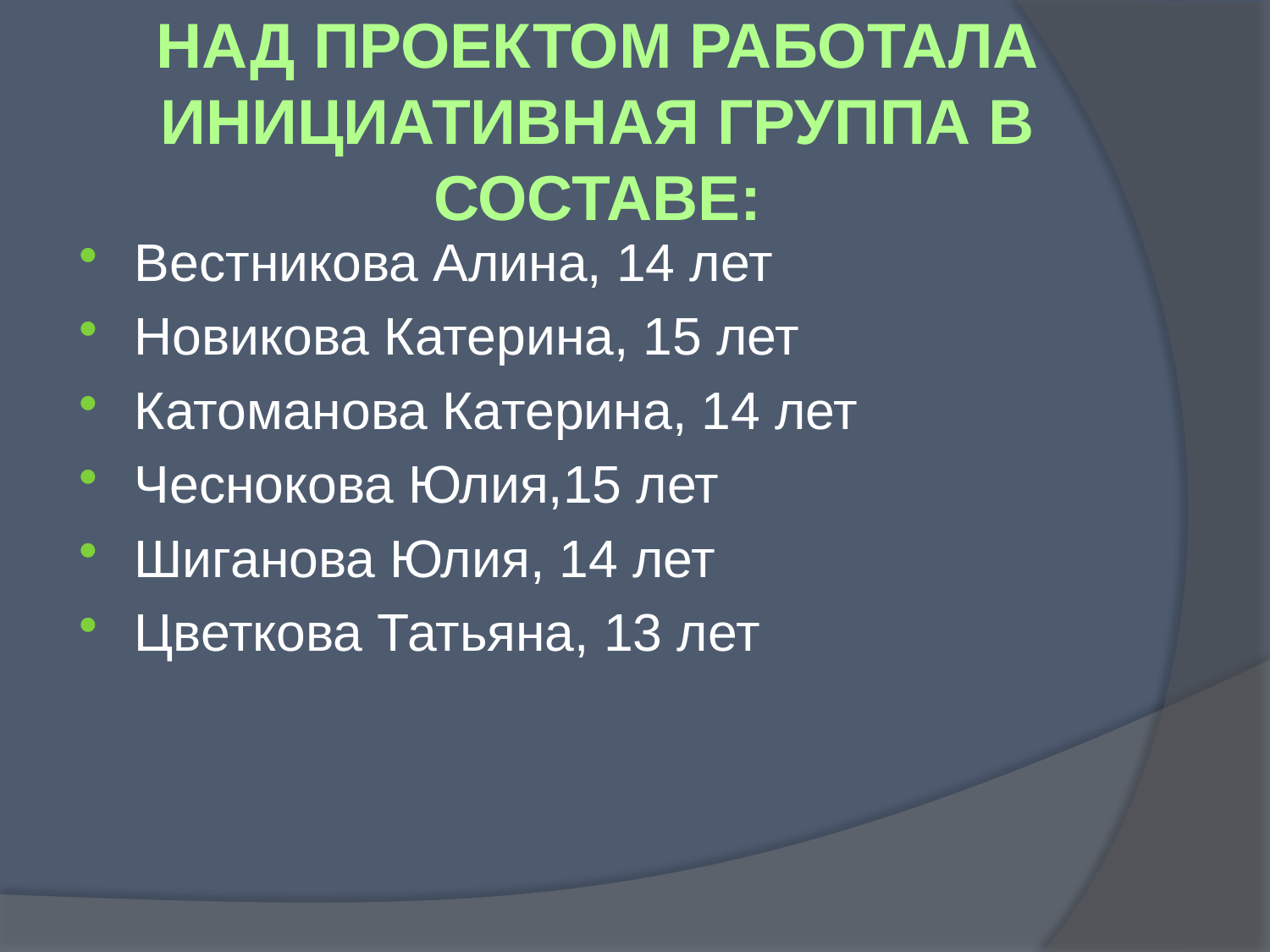

# Над проектом работала инициативная группа в составе:
Вестникова Алина, 14 лет
Новикова Катерина, 15 лет
Катоманова Катерина, 14 лет
Чеснокова Юлия,15 лет
Шиганова Юлия, 14 лет
Цветкова Татьяна, 13 лет